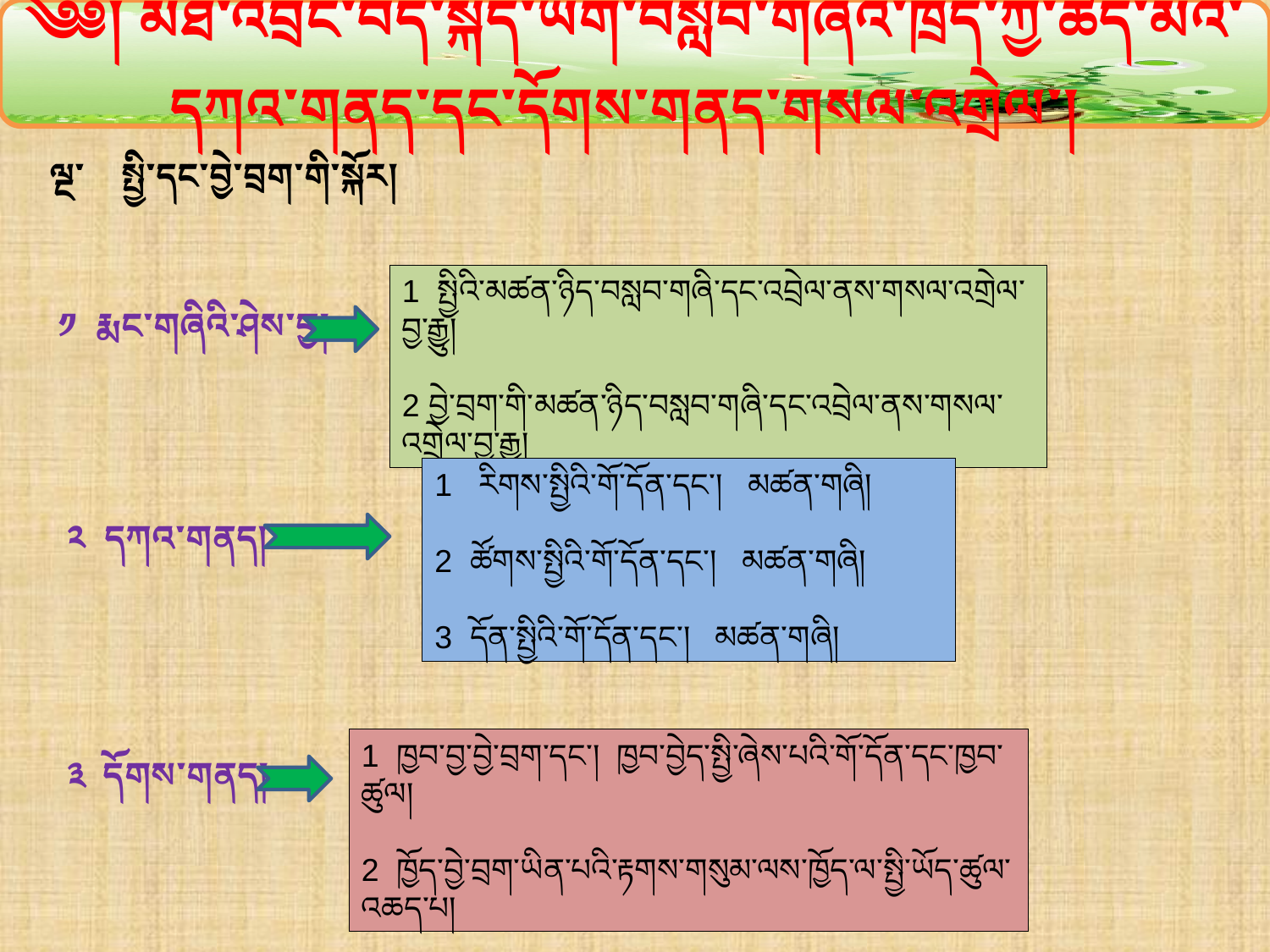

༄༅། མཐོ་འབྲིང་བོད་སྐད་ཡིག་བསླབ་གཞིའི་ཁྲོད་ཀྱི་ཚད་མའི་དཀའ་གནད་དང་དོགས་གནད་གསལ་འགྲེལ་།
   ལྔ་    སྤྱི་དང་བྱེ་བྲག་གི་སྐོར།

    ༡  རྨང་གཞིའི་ཤེས་བྱ།

     ༢  དཀའ་གནད།

     ༣  དོགས་གནད།

1  སྤྱིའི་མཚན་ཉིད་བསླབ་གཞི་དང་འབྲེལ་ནས་གསལ་འགྲེལ་བྱ་རྒྱུ།

2 བྱེ་བྲག་གི་མཚན་ཉིད་བསླབ་གཞི་དང་འབྲེལ་ནས་གསལ་འགྲེལ་བྱ་རྒྱུ།

1   རིགས་སྤྱིའི་གོ་དོན་དང་།   མཚན་གཞི།

2  ཚོགས་སྤྱིའི་གོ་དོན་དང་།   མཚན་གཞི།

3  དོན་སྤྱིའི་གོ་དོན་དང་།   མཚན་གཞི།

1  ཁྱབ་བྱ་བྱེ་བྲག་དང་།  ཁྱབ་བྱེད་སྤྱི་ཞེས་པའི་གོ་དོན་དང་ཁྱབ་ཚུལ།

2  ཁྱོད་བྱེ་བྲག་ཡིན་པའི་རྟགས་གསུམ་ལས་ཁྱོད་ལ་སྤྱི་ཡོད་ཚུལ་འཆད་པ།